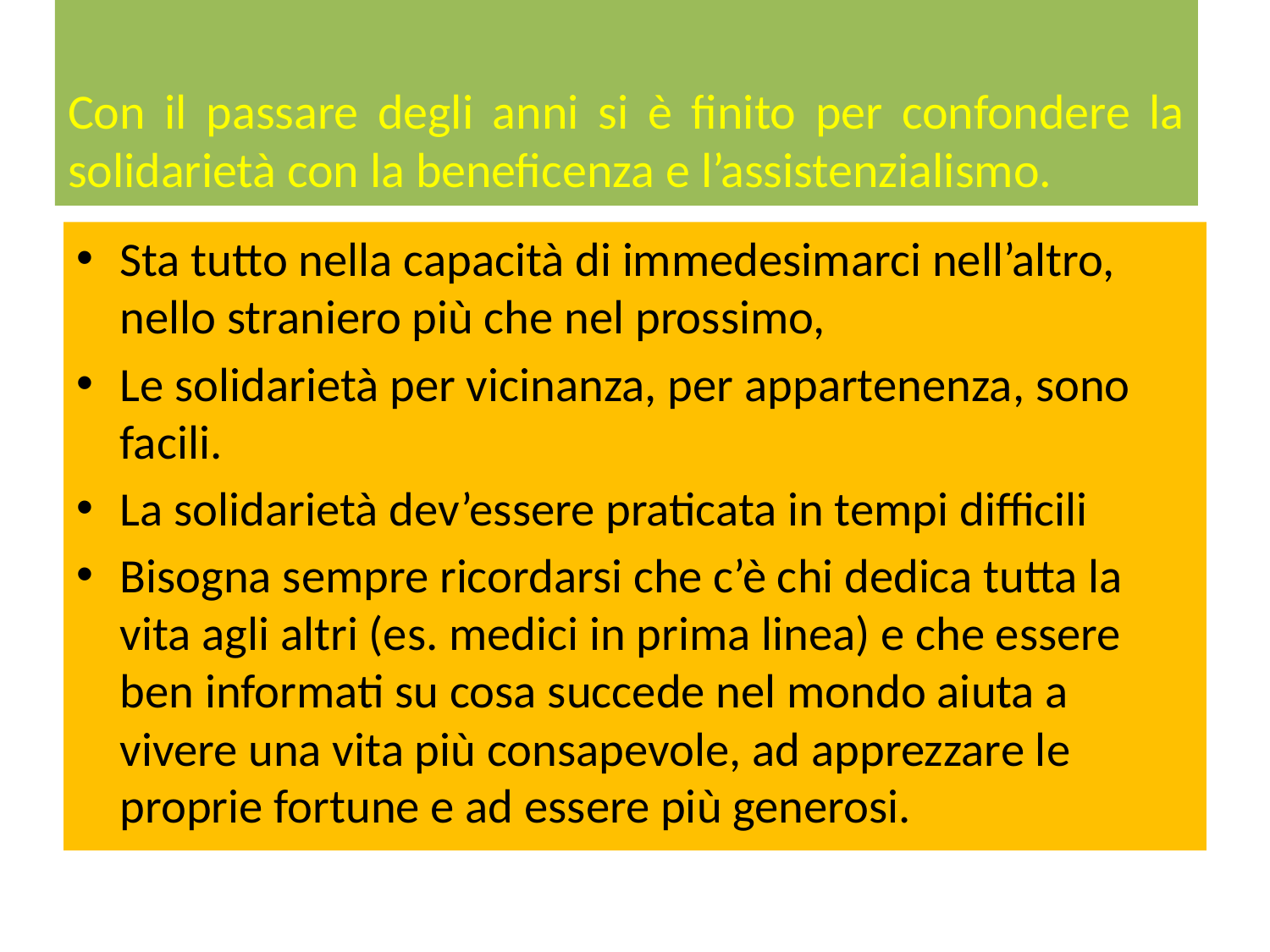

# Con il passare degli anni si è finito per confondere la solidarietà con la beneficenza e l’assistenzialismo.
Sta tutto nella capacità di immedesimarci nell’altro, nello straniero più che nel prossimo,
Le solidarietà per vicinanza, per appartenenza, sono facili.
La solidarietà dev’essere praticata in tempi difficili
Bisogna sempre ricordarsi che c’è chi dedica tutta la vita agli altri (es. medici in prima linea) e che essere ben informati su cosa succede nel mondo aiuta a vivere una vita più consapevole, ad apprezzare le proprie fortune e ad essere più generosi.